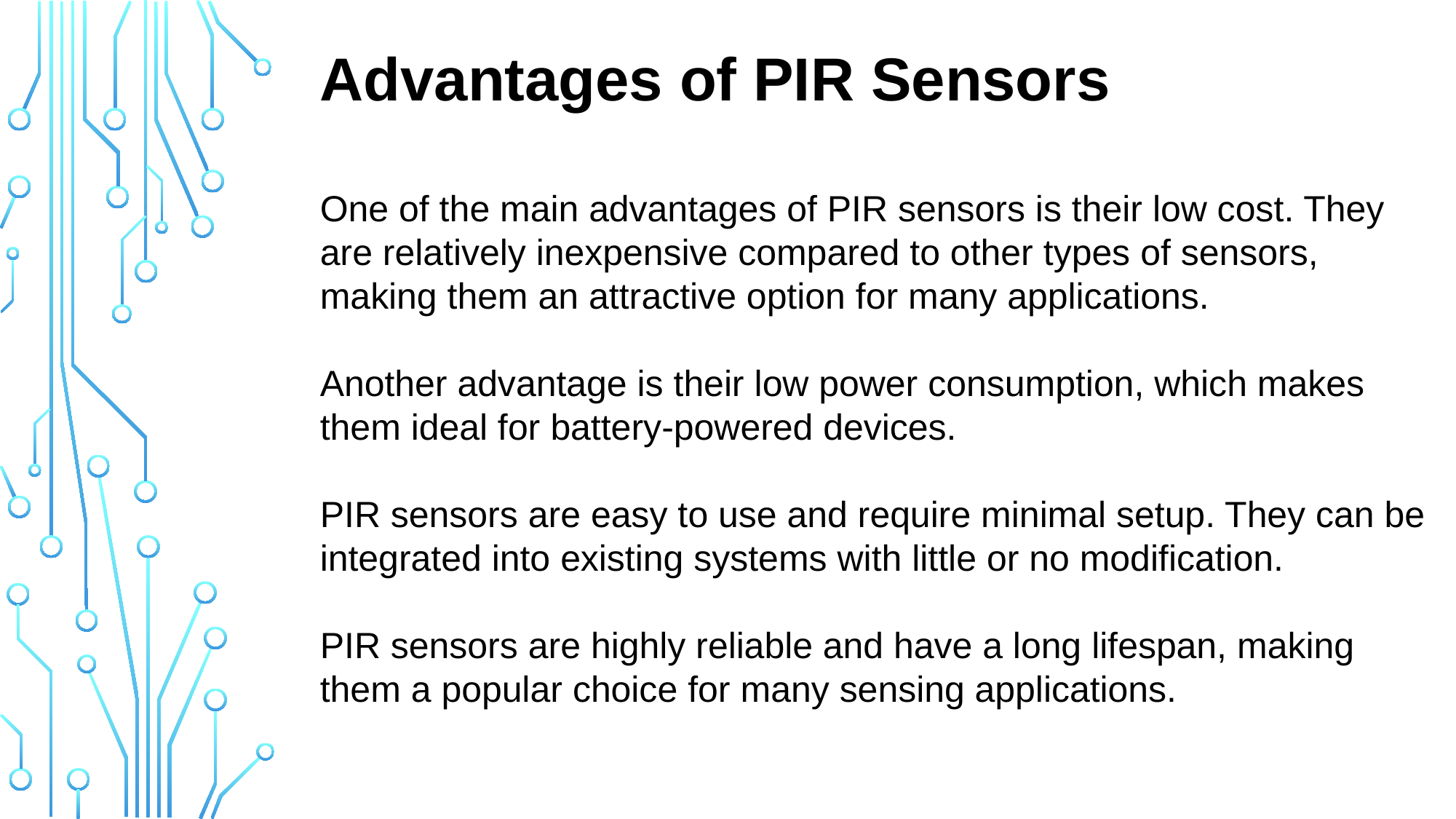

Advantages of PIR Sensors

One of the main advantages of PIR sensors is their low cost. They are relatively inexpensive compared to other types of sensors, making them an attractive option for many applications.

Another advantage is their low power consumption, which makes them ideal for battery-powered devices.

PIR sensors are easy to use and require minimal setup. They can be integrated into existing systems with little or no modification.

PIR sensors are highly reliable and have a long lifespan, making them a popular choice for many sensing applications.